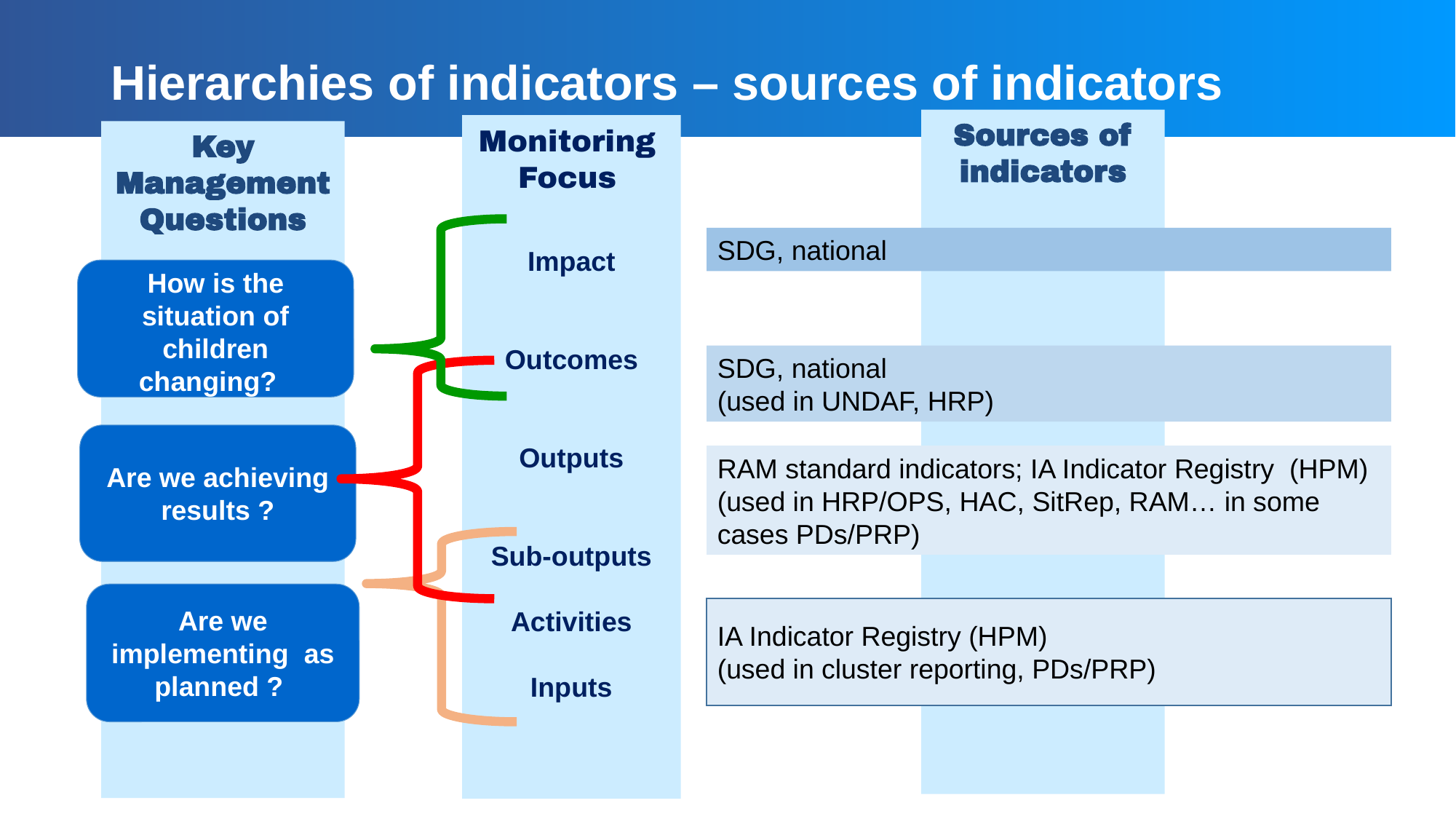

# Hierarchies of indicators – sources of indicators
Sources of indicators

Impact

Outcomes

Outputs

Sub-outputs

Activities

Inputs

Monitoring Focus
Key Management Questions

SDG, national
How is the situation of children changing?
SDG, national
(used in UNDAF, HRP)
Are we achieving results ?
RAM standard indicators; IA Indicator Registry  (HPM)
(used in HRP/OPS, HAC, SitRep, RAM… in some cases PDs/PRP)
Are we implementing  as planned ?
IA Indicator Registry (HPM)
(used in cluster reporting, PDs/PRP)
21